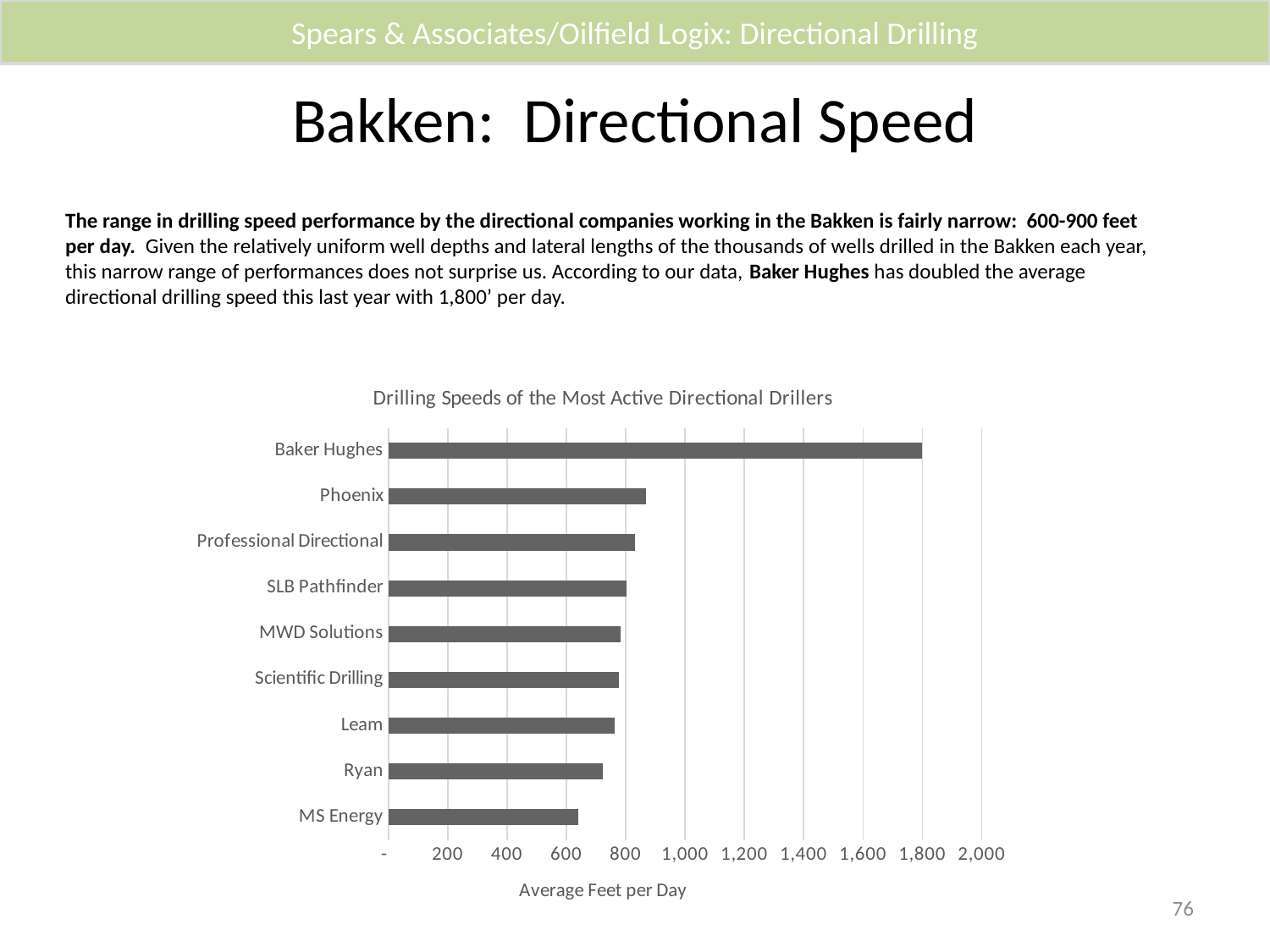

Spears & Associates/Oilfield Logix: Directional Drilling
# Bakken:  Directional Speed
The range in drilling speed performance by the directional companies working in the Bakken is fairly narrow:  600-900 feet per day.  Given the relatively uniform well depths and lateral lengths of the thousands of wells drilled in the Bakken each year, this narrow range of performances does not surprise us. According to our data, Baker Hughes has doubled the average directional drilling speed this last year with 1,800’ per day.

### Chart: Drilling Speeds of the Most Active Directional Drillers

| Category | Series 1 |
|---|---|
| MS Energy | 640.0 |
| Ryan | 724.0 |
| Leam | 764.0 |
| Scientific Drilling | 778.0 |
| MWD Solutions | 783.0 |
| SLB Pathfinder | 802.0 |
| Professional Directional | 832.0 |
| Phoenix | 868.0 |
| Baker Hughes | 1800.0 |
76